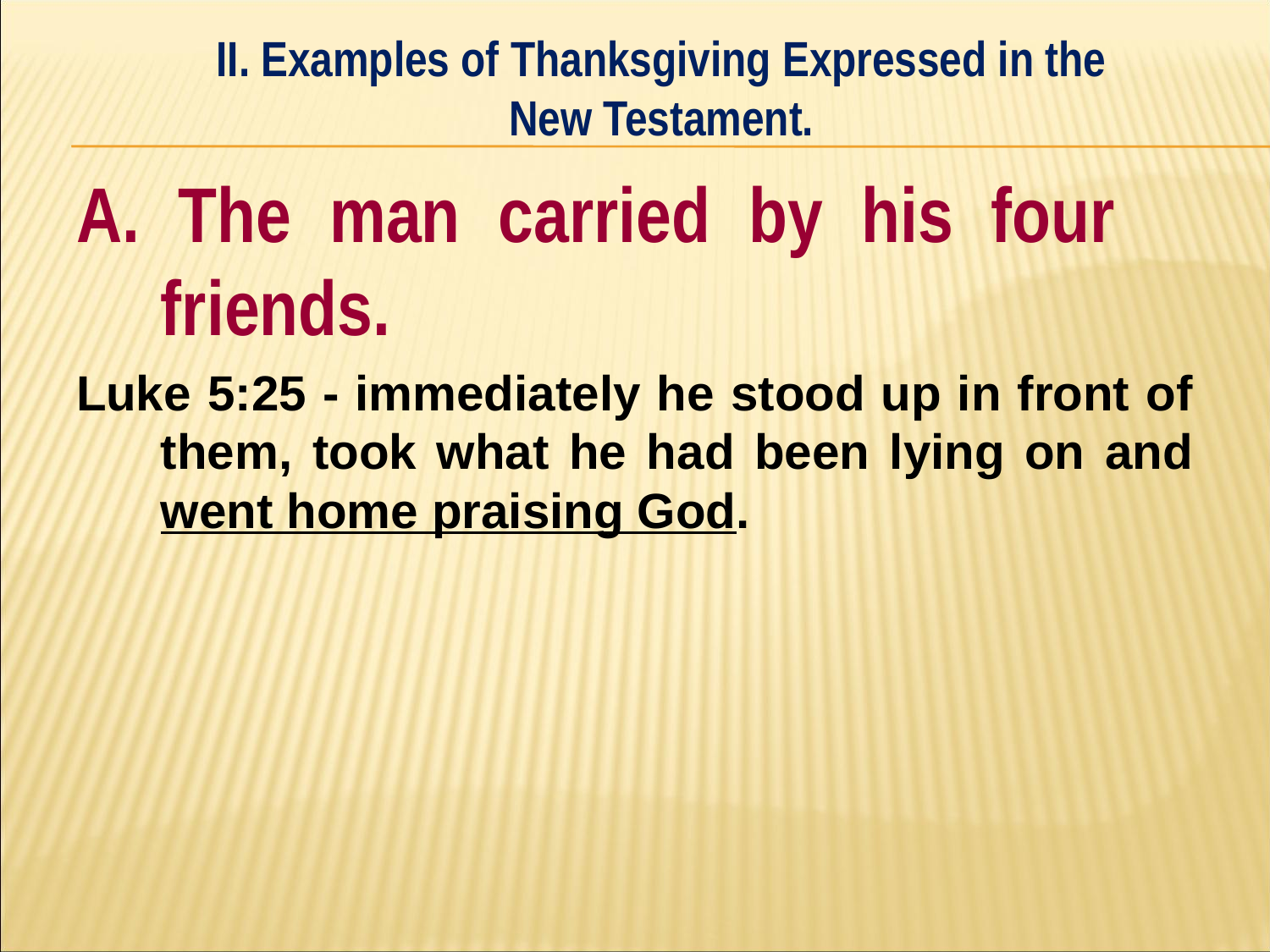

II. Examples of Thanksgiving Expressed in the
New Testament.
#
A. The man carried by his four 	friends.
Luke 5:25 - immediately he stood up in front of them, took what he had been lying on and went home praising God.